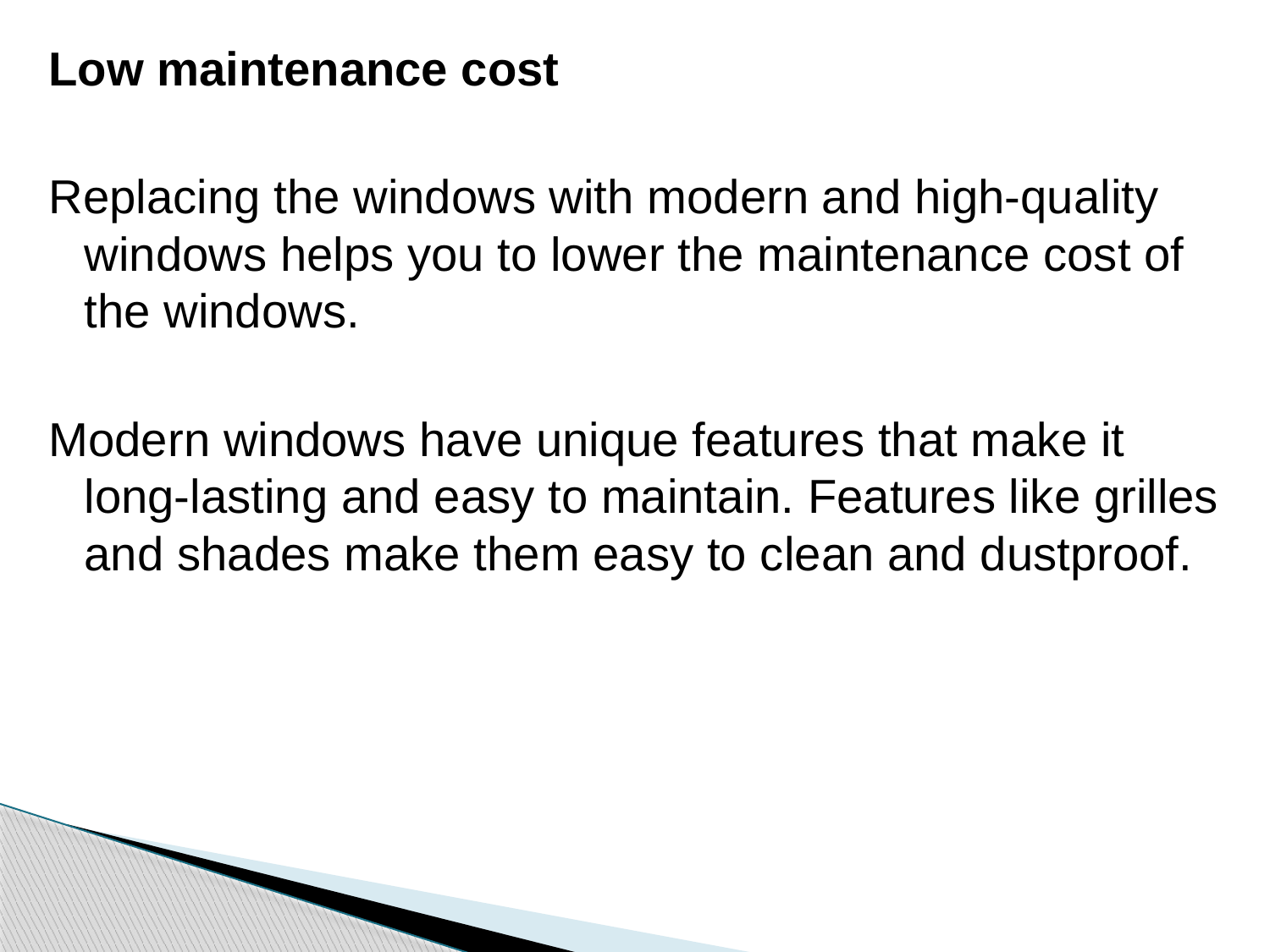

Low maintenance cost

Replacing the windows with modern and high-quality windows helps you to lower the maintenance cost of the windows.

Modern windows have unique features that make it long-lasting and easy to maintain. Features like grilles and shades make them easy to clean and dustproof.